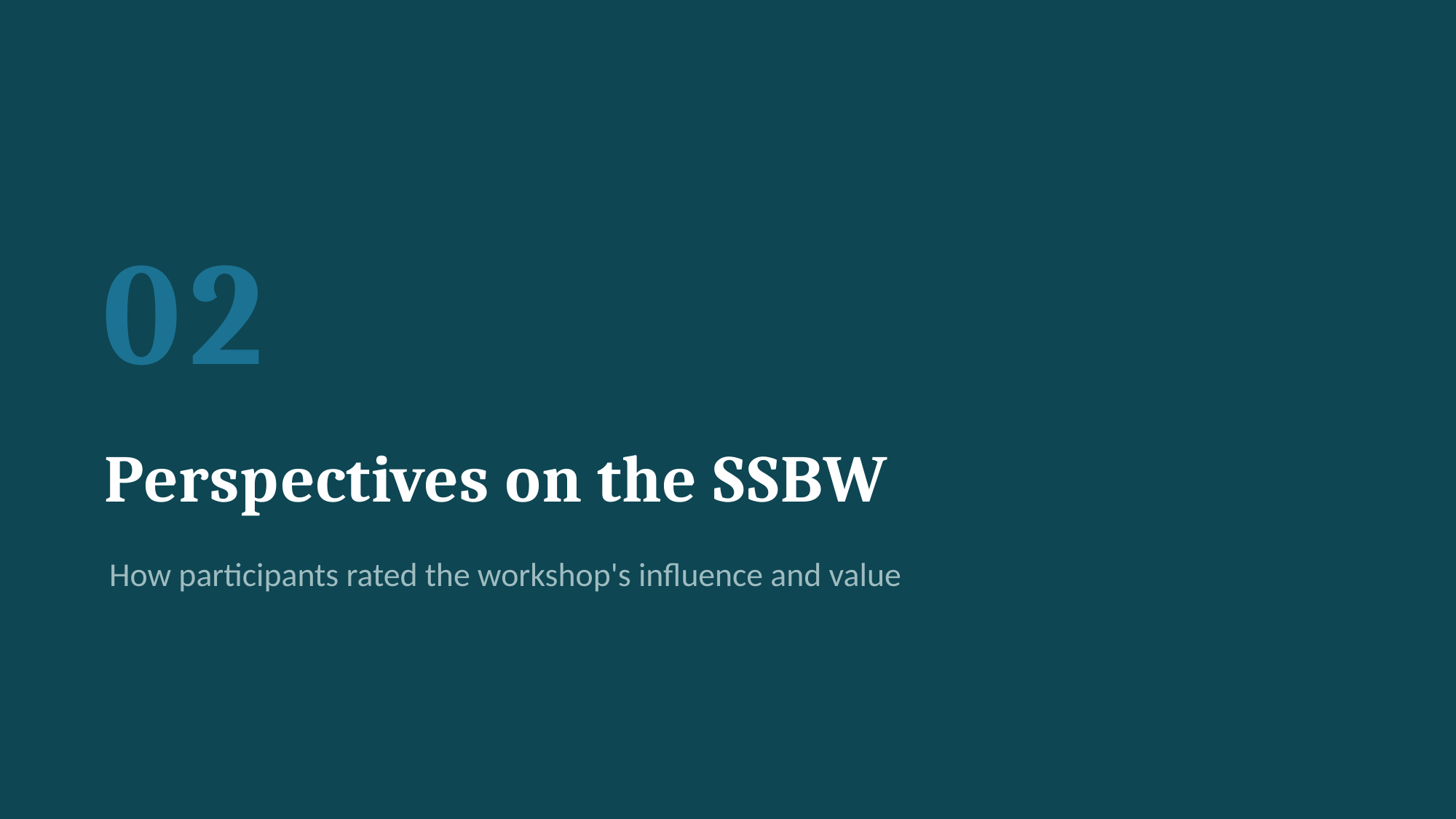

02
Perspectives on the SSBW
How participants rated the workshop's influence and value